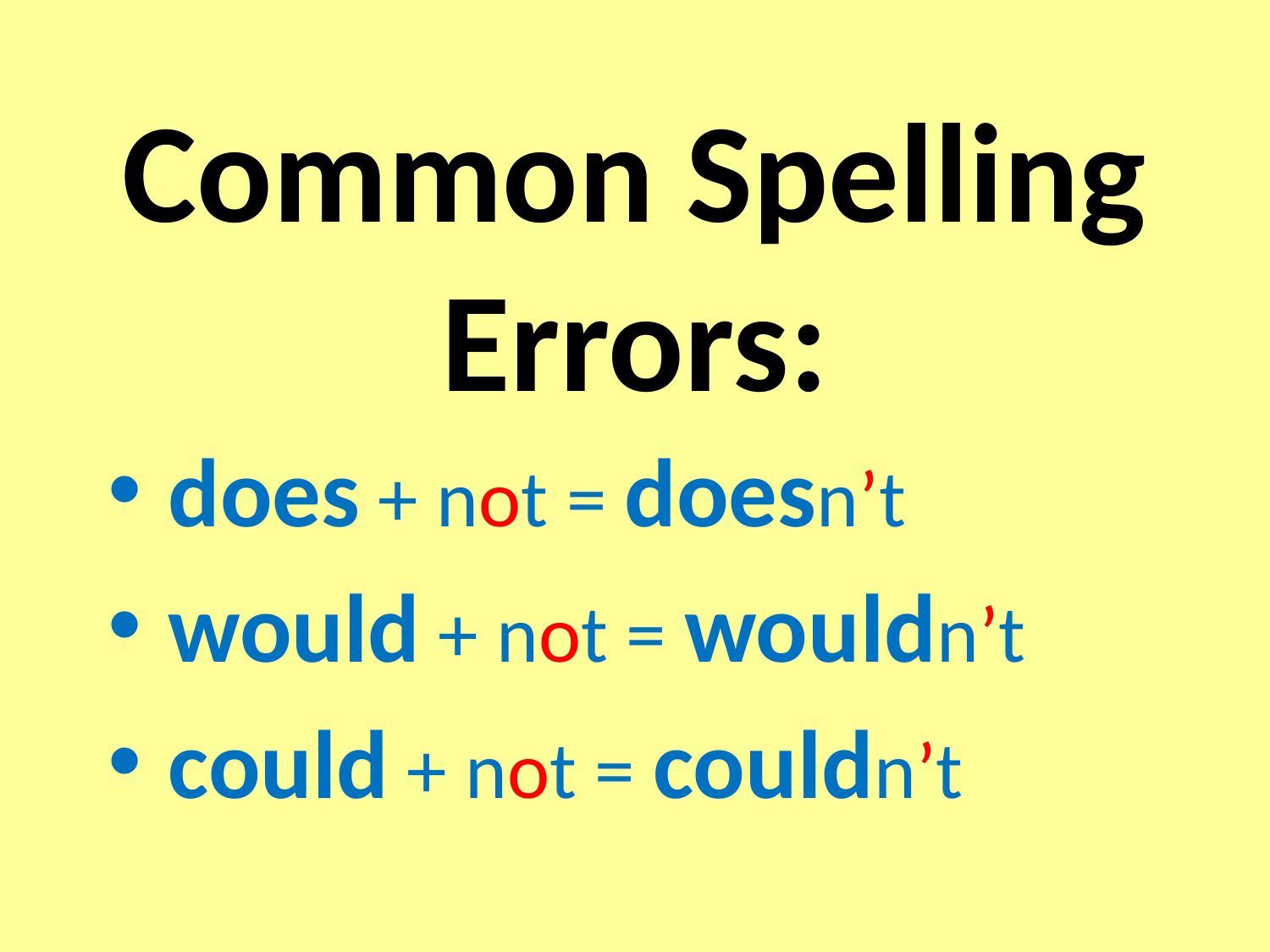

# Common Spelling Errors:
does + not = doesn’t
would + not = wouldn’t
could + not = couldn’t